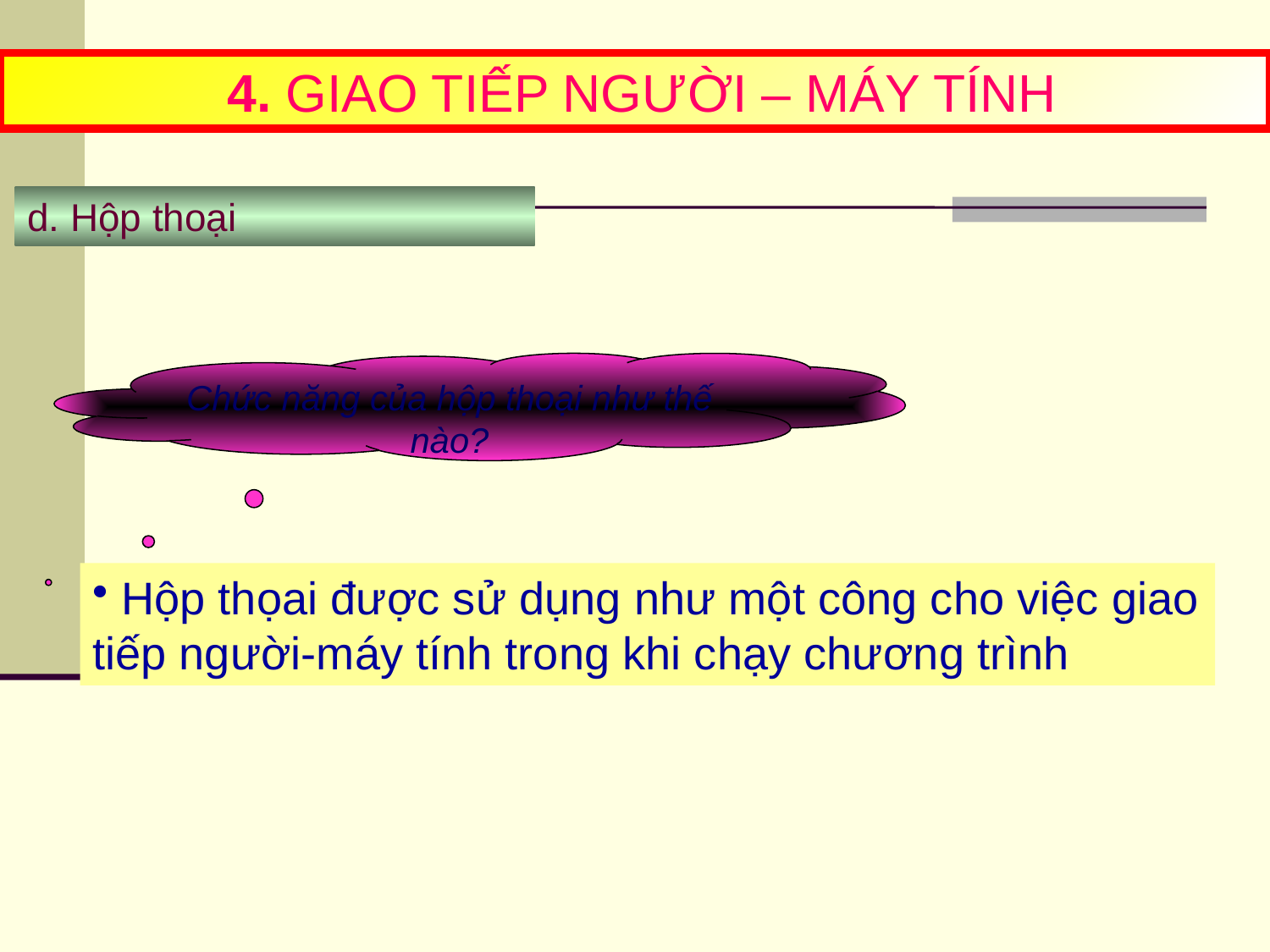

4. GIAO TIẾP NGƯỜI – MÁY TÍNH
d. Hộp thoại
Chức năng của hộp thoại như thế nào?
 Hộp thọai được sử dụng như một công cho việc giao tiếp người-máy tính trong khi chạy chương trình